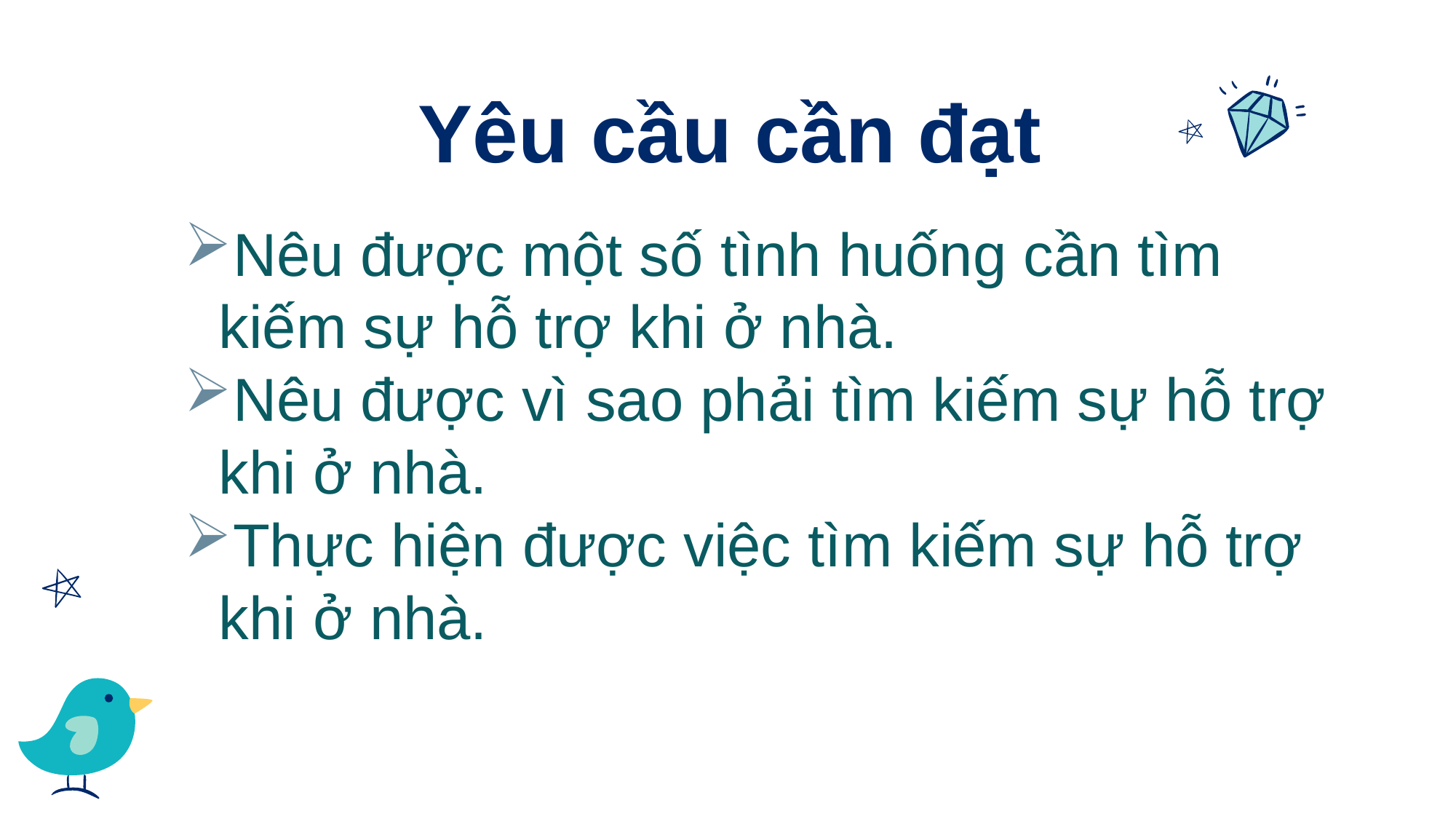

# Yêu cầu cần đạt
Nêu được một số tình huống cần tìm kiếm sự hỗ trợ khi ở nhà.
Nêu được vì sao phải tìm kiếm sự hỗ trợ khi ở nhà.
Thực hiện được việc tìm kiếm sự hỗ trợ khi ở nhà.